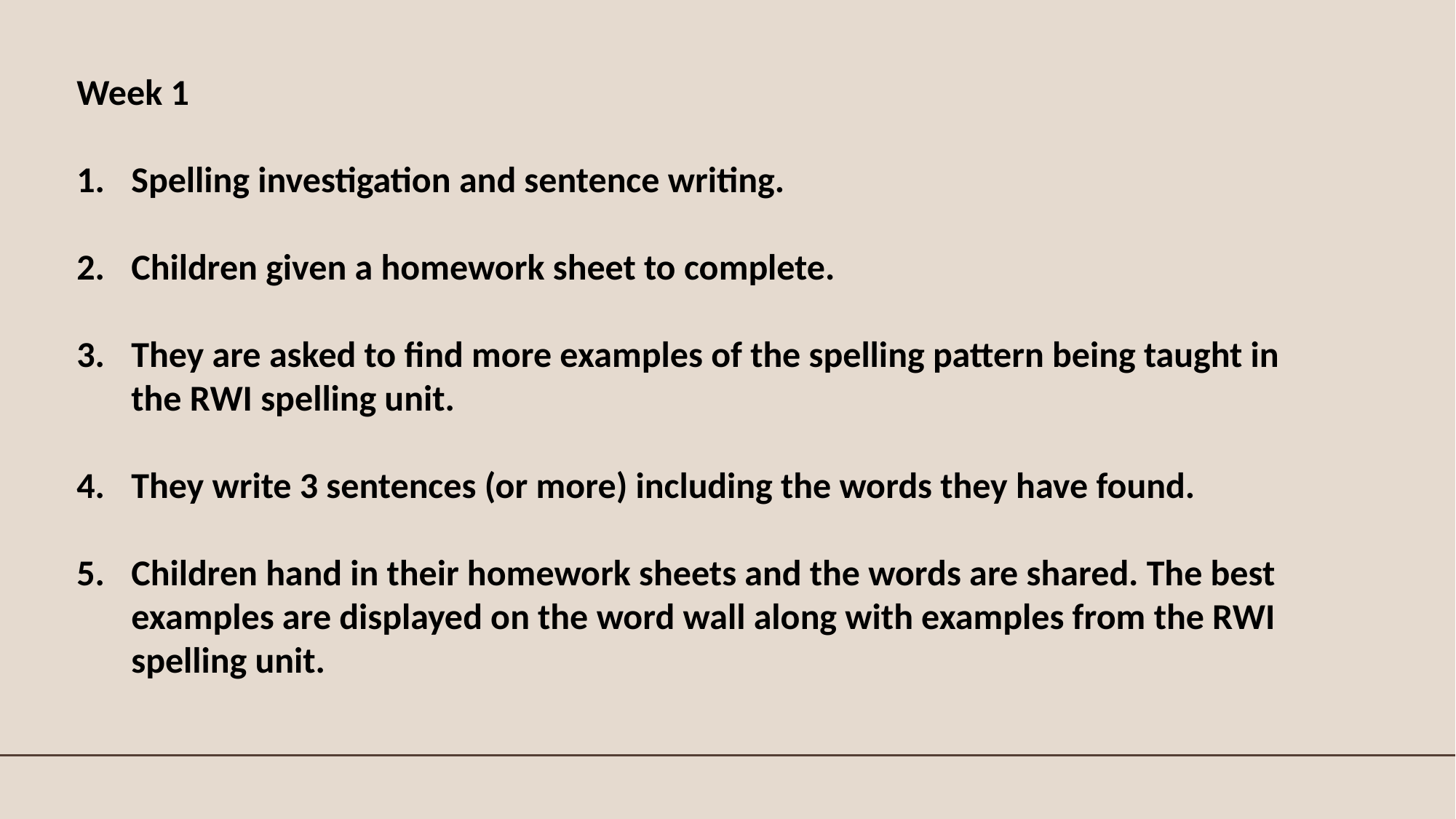

Week 1

Spelling investigation and sentence writing.

Children given a homework sheet to complete.

They are asked to find more examples of the spelling pattern being taught in the RWI spelling unit.

They write 3 sentences (or more) including the words they have found.

Children hand in their homework sheets and the words are shared. The best examples are displayed on the word wall along with examples from the RWI spelling unit.